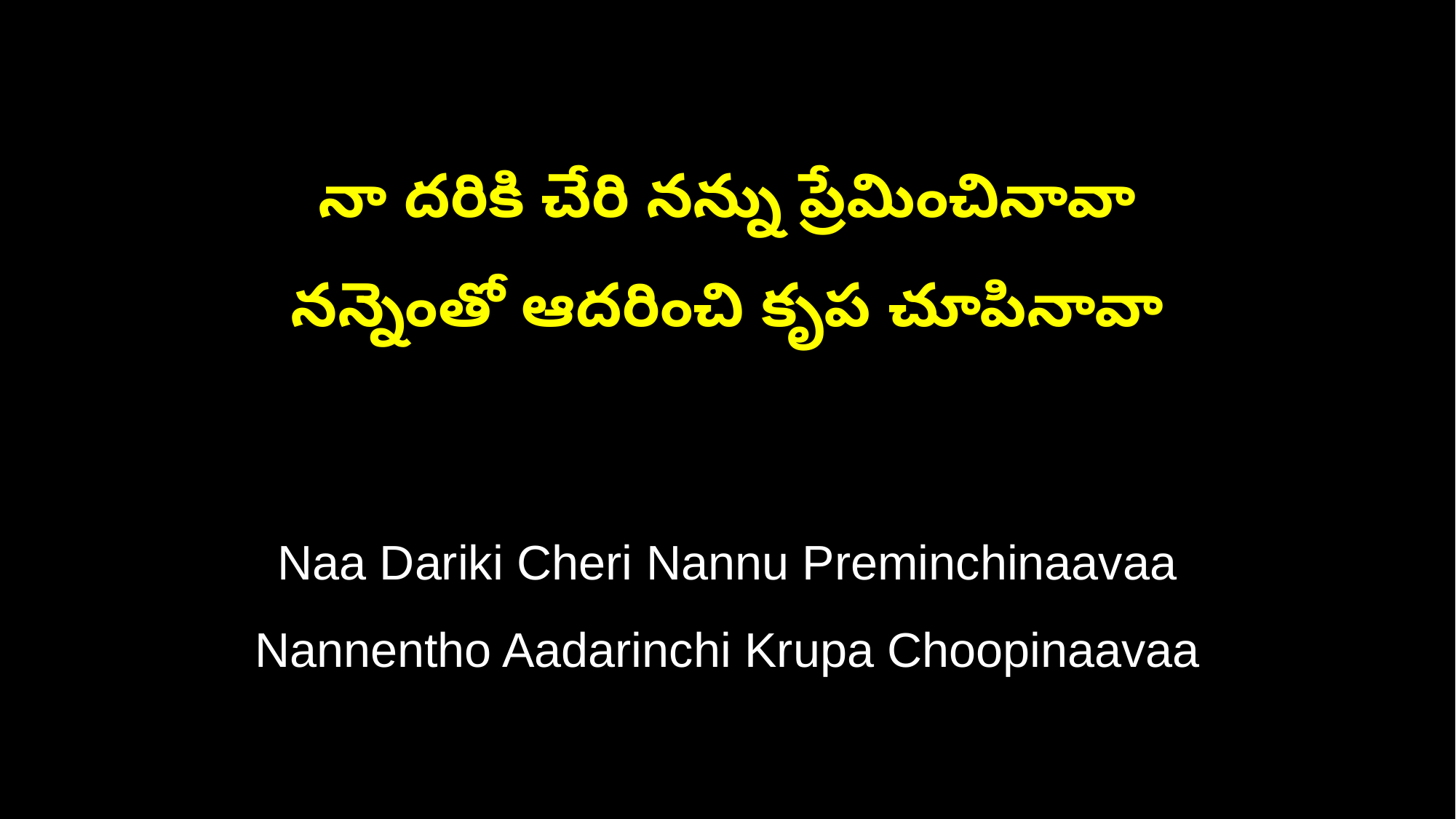

నా దరికి చేరి నన్ను ప్రేమించినావా
నన్నెంతో ఆదరించి కృప చూపినావా
Naa Dariki Cheri Nannu Preminchinaavaa
Nannentho Aadarinchi Krupa Choopinaavaa